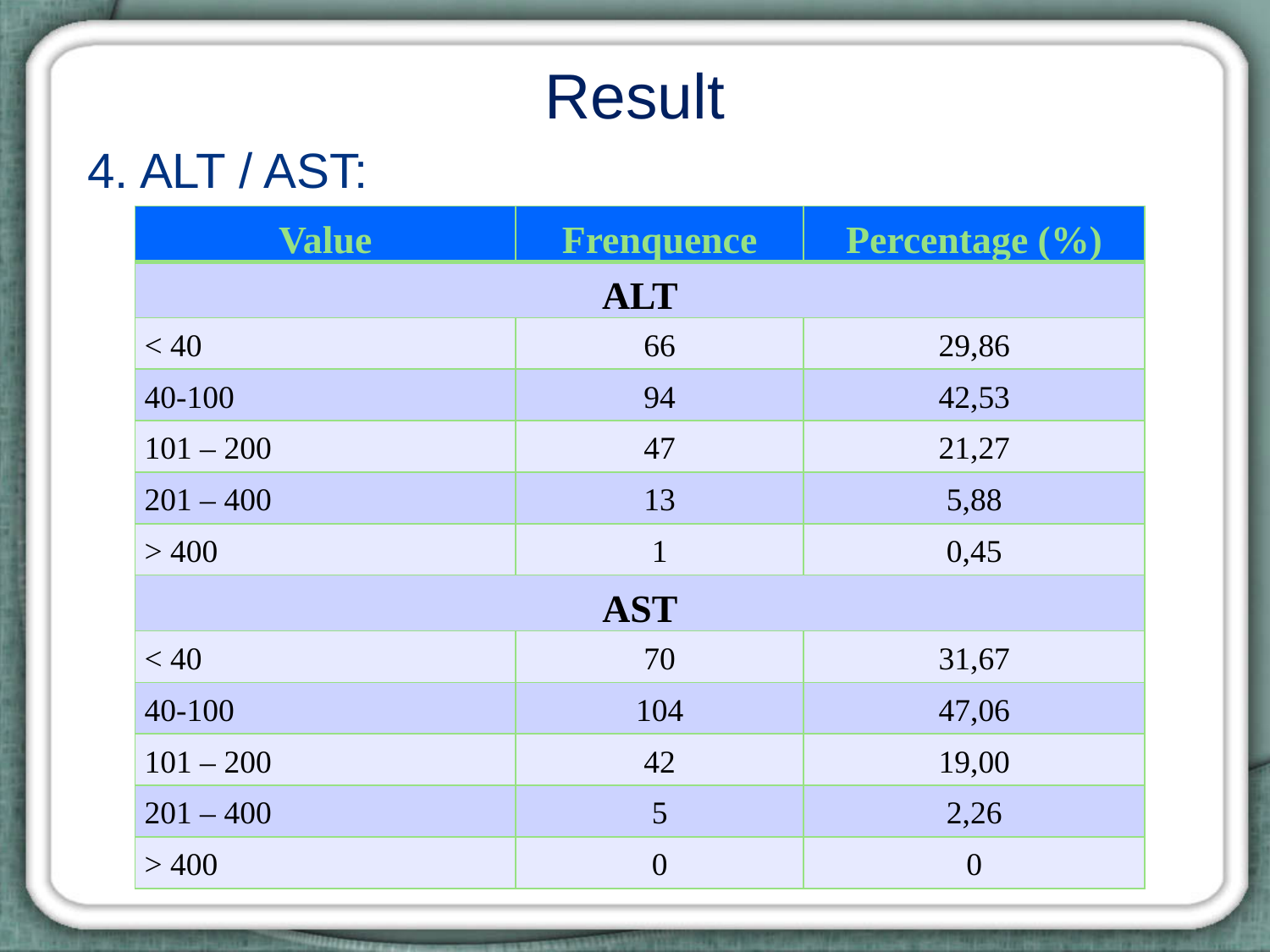

# Result
4. ALT / AST:

| Value | Frenquence | Percentage (%) |
| --- | --- | --- |
| ALT |  |  |
| < 40 | 66 | 29,86 |
| 40-100 | 94 | 42,53 |
| 101 – 200 | 47 | 21,27 |
| 201 – 400 | 13 | 5,88 |
| > 400 | 1 | 0,45 |
| AST |  |  |
| < 40 | 70 | 31,67 |
| 40-100 | 104 | 47,06 |
| 101 – 200 | 42 | 19,00 |
| 201 – 400 | 5 | 2,26 |
| > 400 | 0 | 0 |